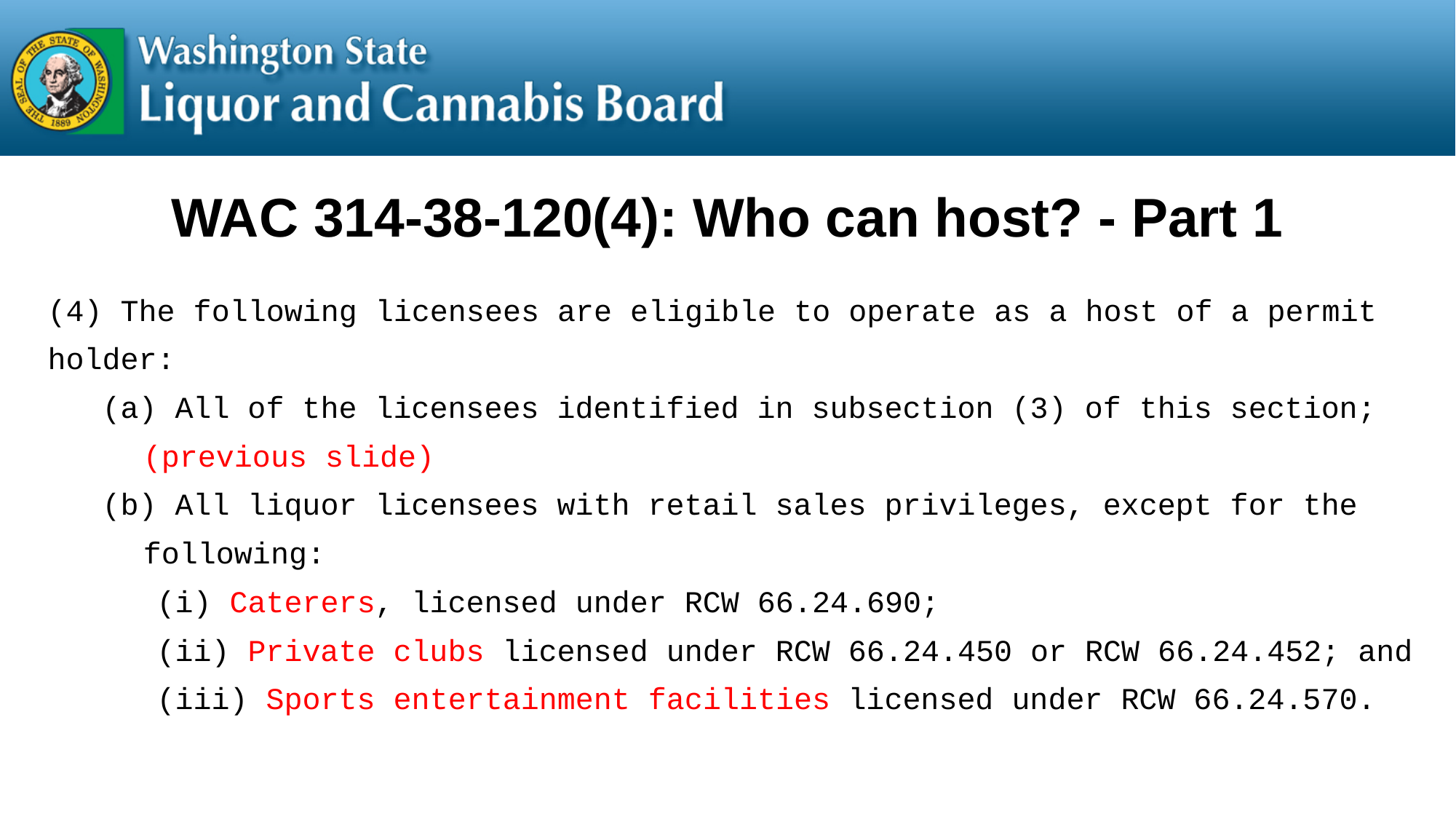

# WAC 314-38-120(4): Who can host? - Part 1
(4) The following licensees are eligible to operate as a host of a permit holder:
 All of the licensees identified in subsection (3) of this section; (previous slide)
 All liquor licensees with retail sales privileges, except for the following:
(i) Caterers, licensed under RCW 66.24.690;
(ii) Private clubs licensed under RCW 66.24.450 or RCW 66.24.452; and
(iii) Sports entertainment facilities licensed under RCW 66.24.570.